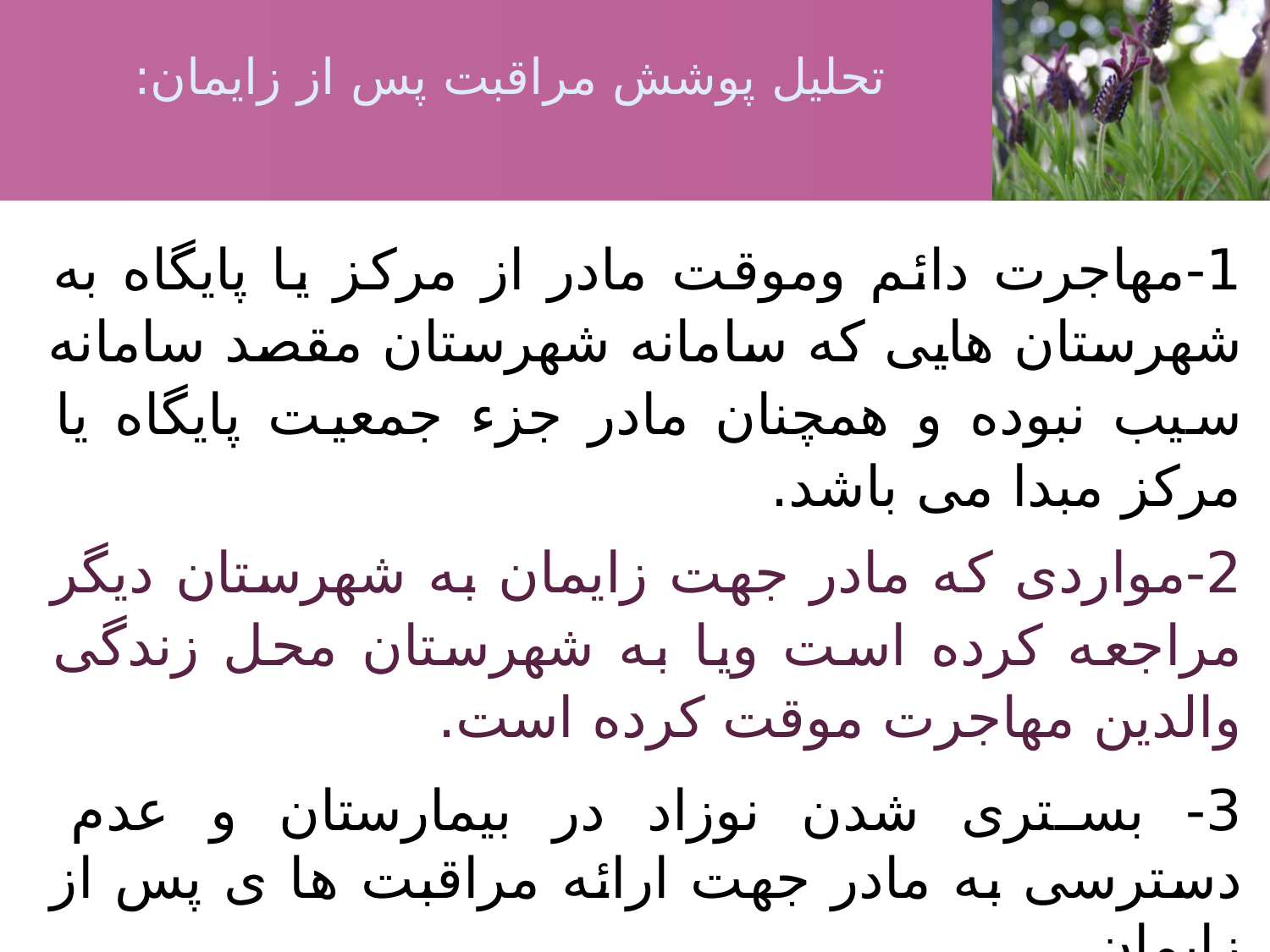

# تحلیل پوشش مراقبت پس از زایمان:
1-مهاجرت دائم وموقت مادر از مرکز یا پایگاه به شهرستان هایی که سامانه شهرستان مقصد سامانه سیب نبوده و همچنان مادر جزء جمعیت پایگاه یا مرکز مبدا می باشد.
2-مواردی که مادر جهت زایمان به شهرستان دیگر مراجعه کرده است ویا به شهرستان محل زندگی والدین مهاجرت موقت کرده است.
3- بستری شدن نوزاد در بیمارستان و عدم دسترسی به مادر جهت ارائه مراقبت ها ی پس از زایمان